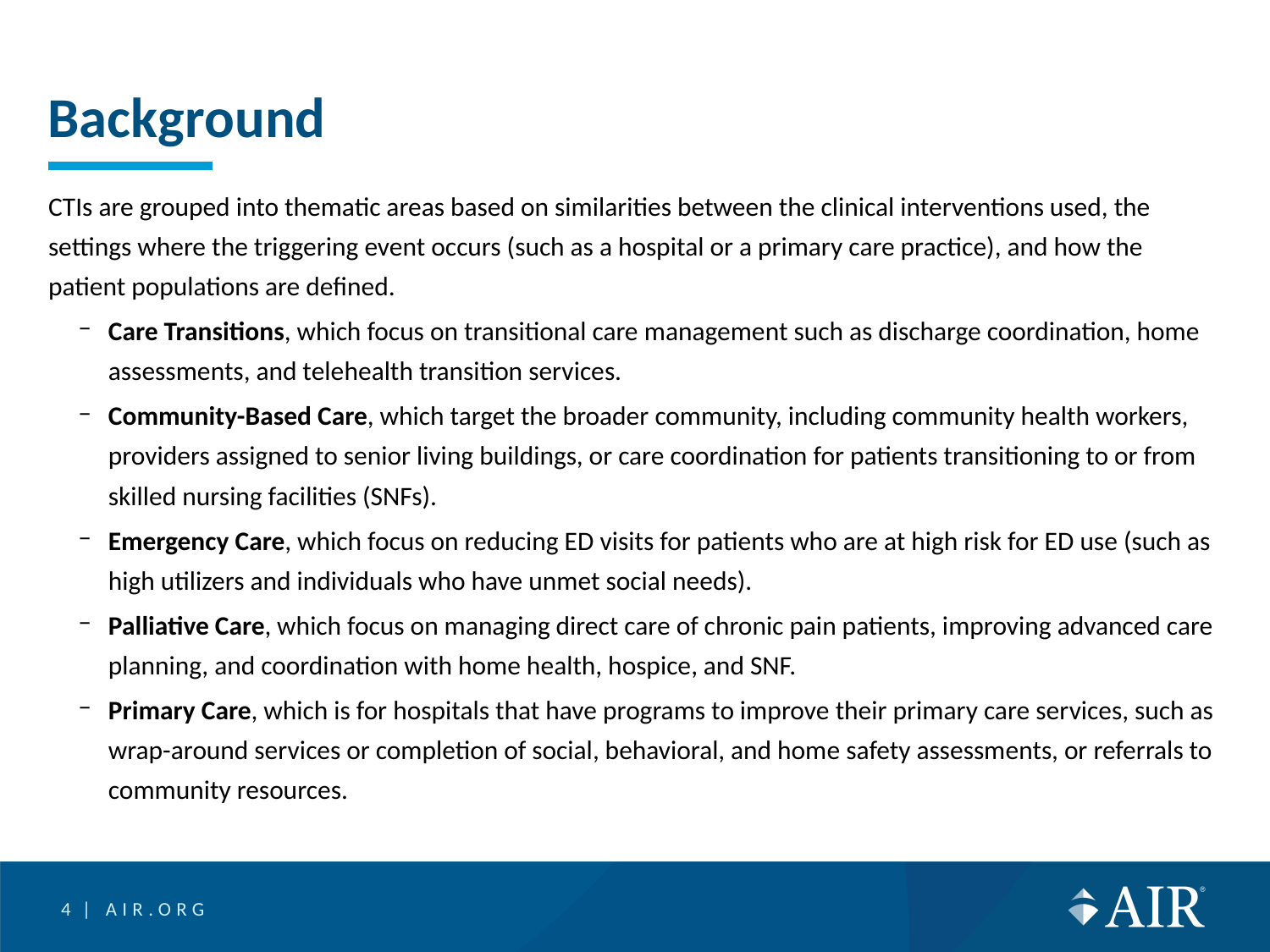

# Background
CTIs are grouped into thematic areas based on similarities between the clinical interventions used, the settings where the triggering event occurs (such as a hospital or a primary care practice), and how the patient populations are defined.
Care Transitions, which focus on transitional care management such as discharge coordination, home assessments, and telehealth transition services.
Community-Based Care, which target the broader community, including community health workers, providers assigned to senior living buildings, or care coordination for patients transitioning to or from skilled nursing facilities (SNFs).
Emergency Care, which focus on reducing ED visits for patients who are at high risk for ED use (such as high utilizers and individuals who have unmet social needs).
Palliative Care, which focus on managing direct care of chronic pain patients, improving advanced care planning, and coordination with home health, hospice, and SNF.
Primary Care, which is for hospitals that have programs to improve their primary care services, such as wrap-around services or completion of social, behavioral, and home safety assessments, or referrals to community resources.

4